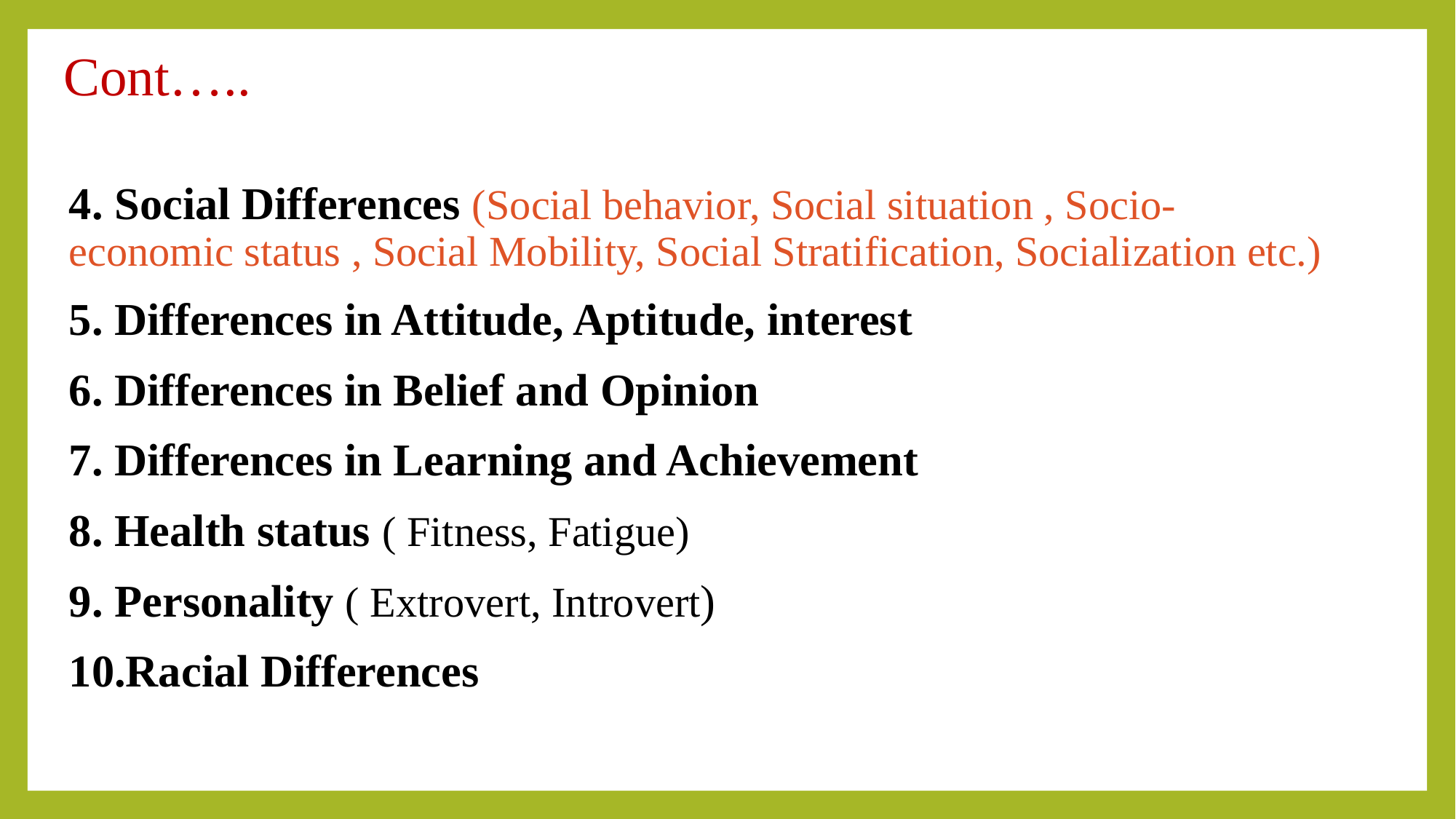

# Cont…..
4. Social Differences (Social behavior, Social situation , Socio-economic status , Social Mobility, Social Stratification, Socialization etc.)
5. Differences in Attitude, Aptitude, interest
6. Differences in Belief and Opinion
7. Differences in Learning and Achievement
8. Health status ( Fitness, Fatigue)
9. Personality ( Extrovert, Introvert)
10.Racial Differences